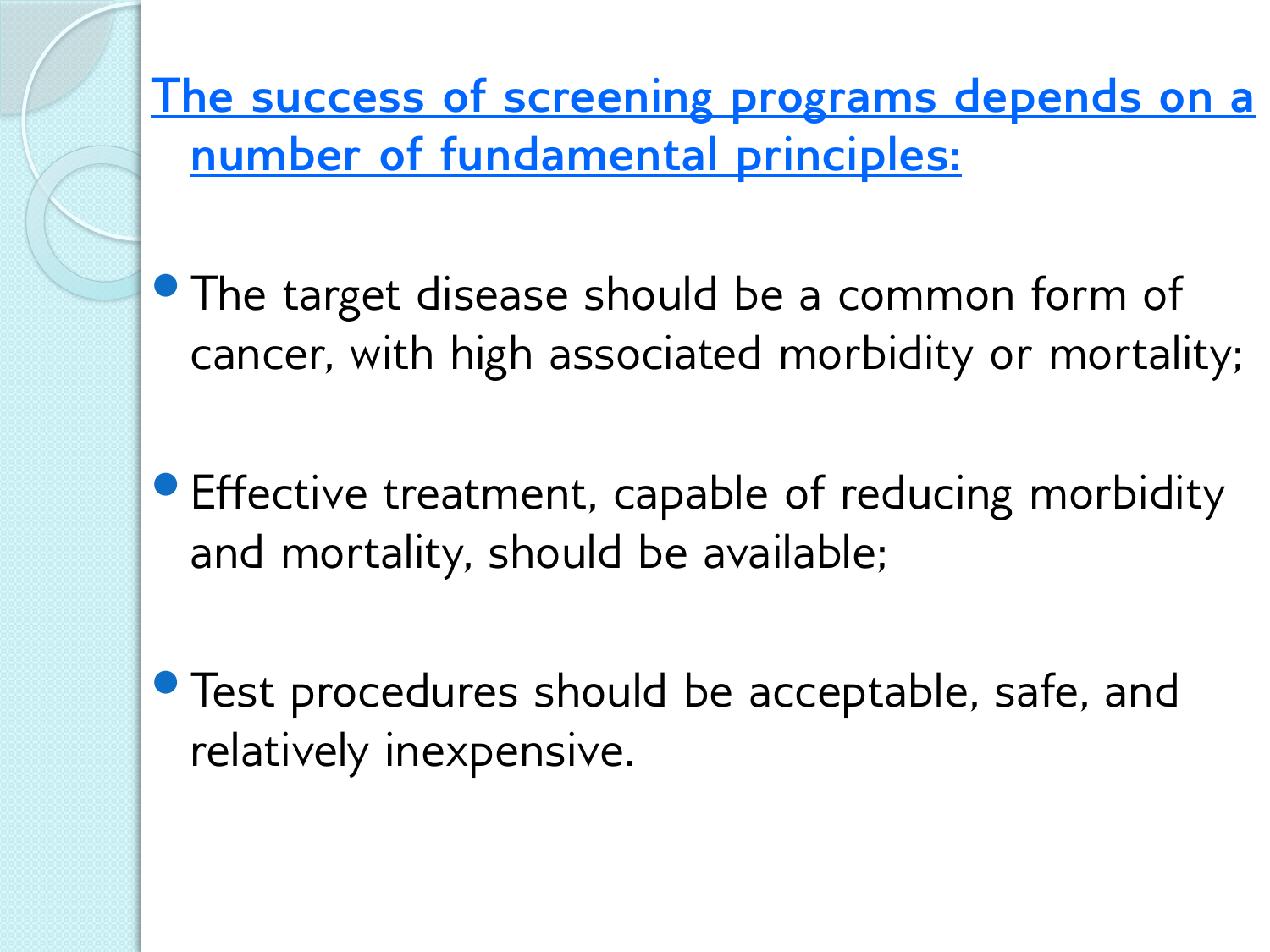

The success of screening programs depends on a number of fundamental principles:

The target disease should be a common form of cancer, with high associated morbidity or mortality;

Effective treatment, capable of reducing morbidity and mortality, should be available;

Test procedures should be acceptable, safe, and relatively inexpensive.